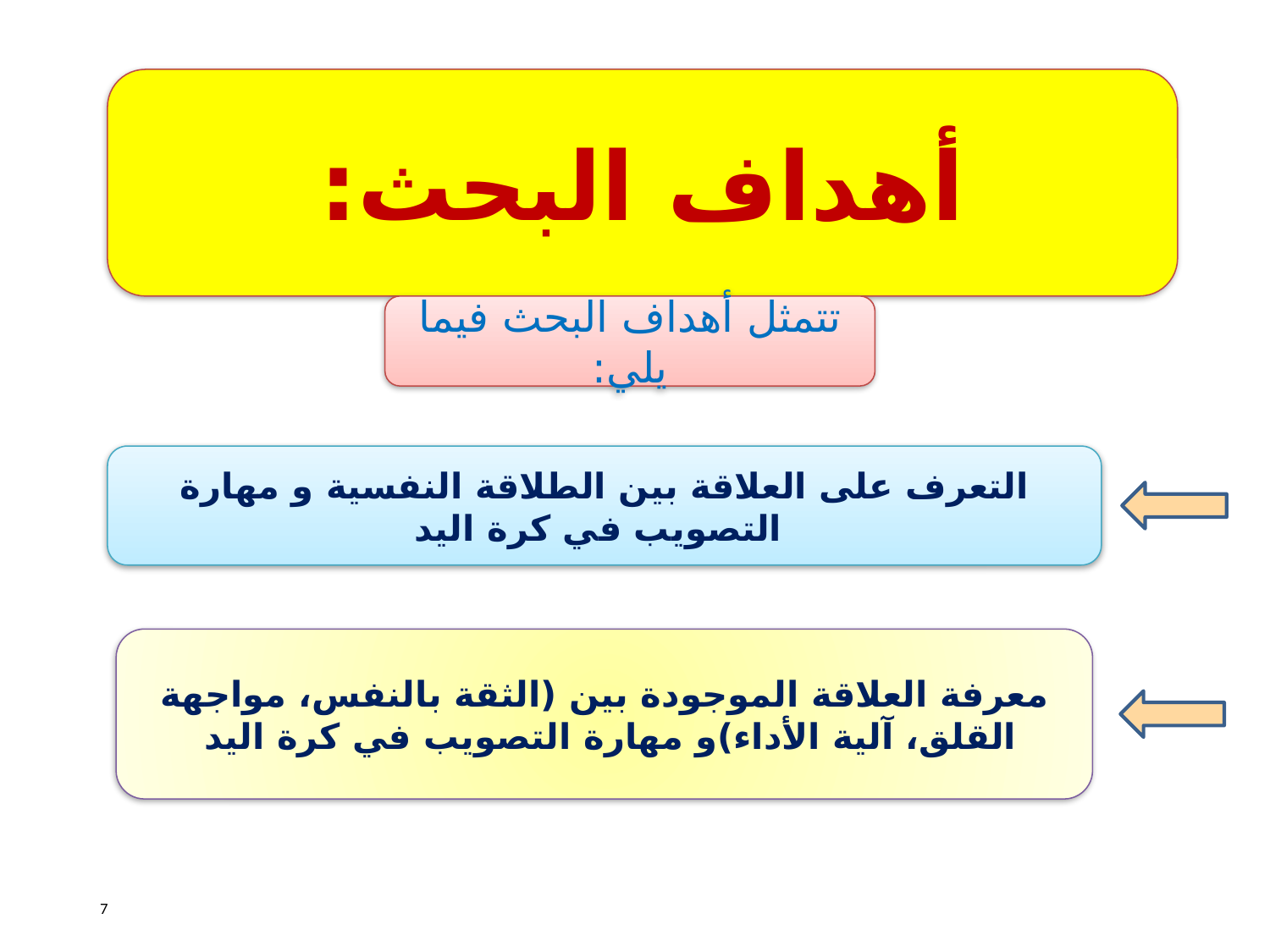

أهداف البحث:
تتمثل أهداف البحث فيما يلي:
التعرف على العلاقة بين الطلاقة النفسية و مهارة التصويب في كرة اليد

معرفة العلاقة الموجودة بين (الثقة بالنفس، مواجهة القلق، آلية الأداء)و مهارة التصويب في كرة اليد

7